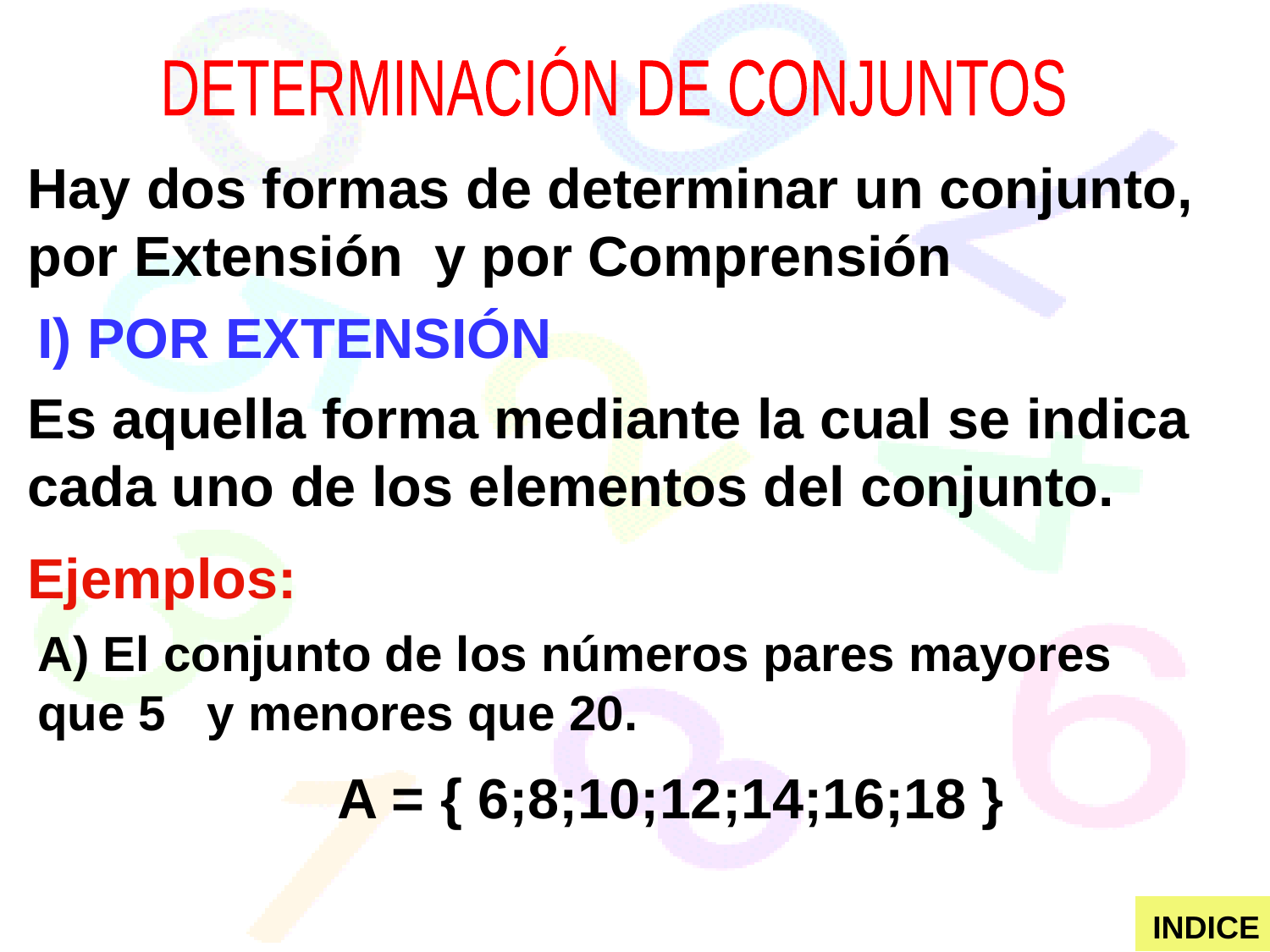

DETERMINACIÓN DE CONJUNTOS
Hay dos formas de determinar un conjunto, por Extensión  y por Comprensión
I) POR EXTENSIÓN
Es aquella forma mediante la cual se indica cada uno de los elementos del conjunto.
Ejemplos:
A) El conjunto de los números pares mayores que 5   y menores que 20.
A = { 6;8;10;12;14;16;18 }

INDICE